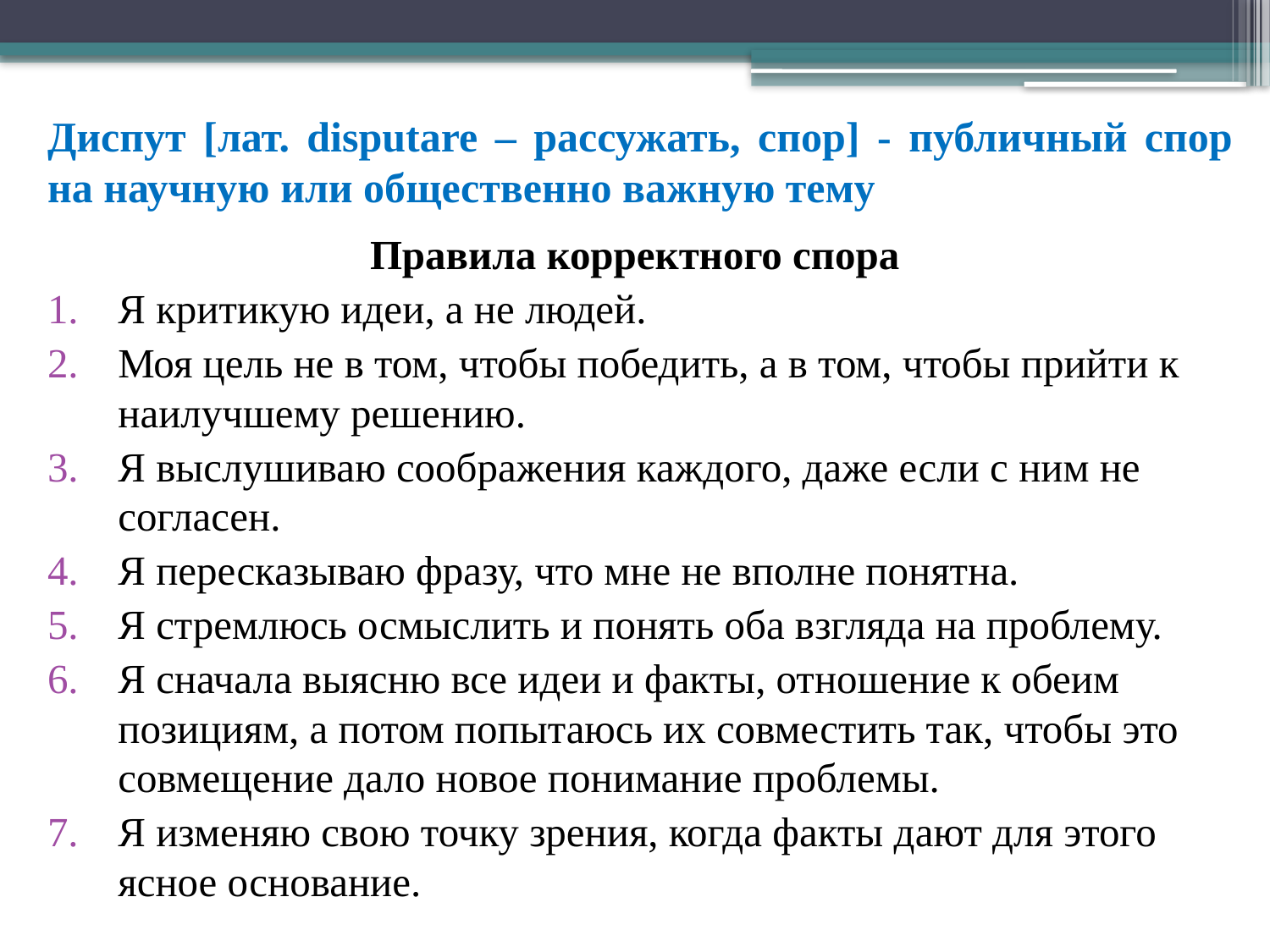

# Диспут [лат. disputare – рассужать, спор] - публичный спор на научную или общественно важную тему
Правила корректного спора
Я критикую идеи, а не людей.
Моя цель не в том, чтобы победить, а в том, чтобы прийти к наилучшему решению.
Я выслушиваю соображения каждого, даже если с ним не согласен.
Я пересказываю фразу, что мне не вполне понятна.
Я стремлюсь осмыслить и понять оба взгляда на проблему.
Я сначала выясню все идеи и факты, отношение к обеим позициям, а потом попытаюсь их совместить так, чтобы это совмещение дало новое понимание проблемы.
Я изменяю свою точку зрения, когда факты дают для этого ясное основание.